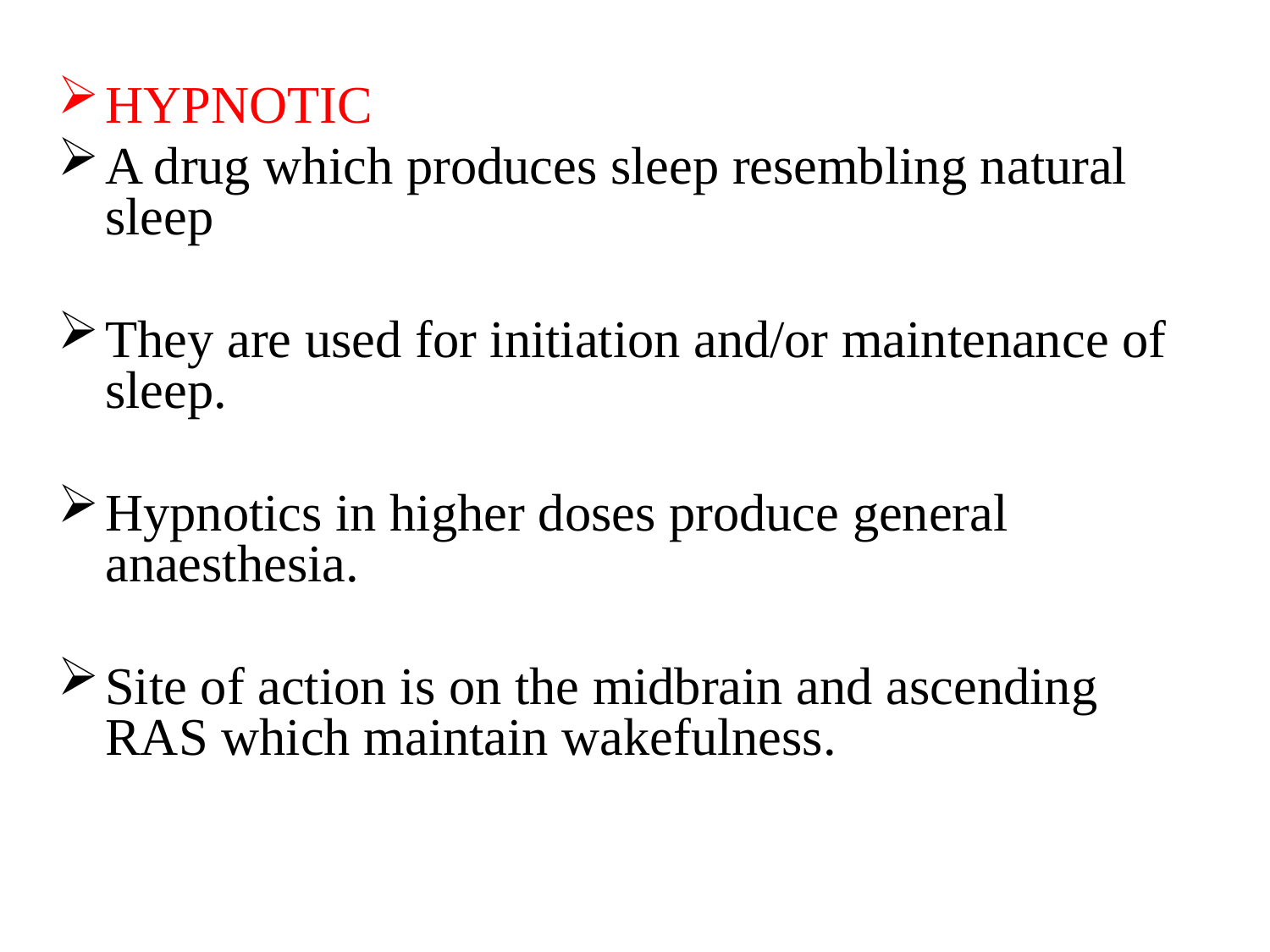

HYPNOTIC
A drug which produces sleep resembling natural sleep

They are used for initiation and/or maintenance of sleep.

Hypnotics in higher doses produce general anaesthesia.

Site of action is on the midbrain and ascending RAS which maintain wakefulness.